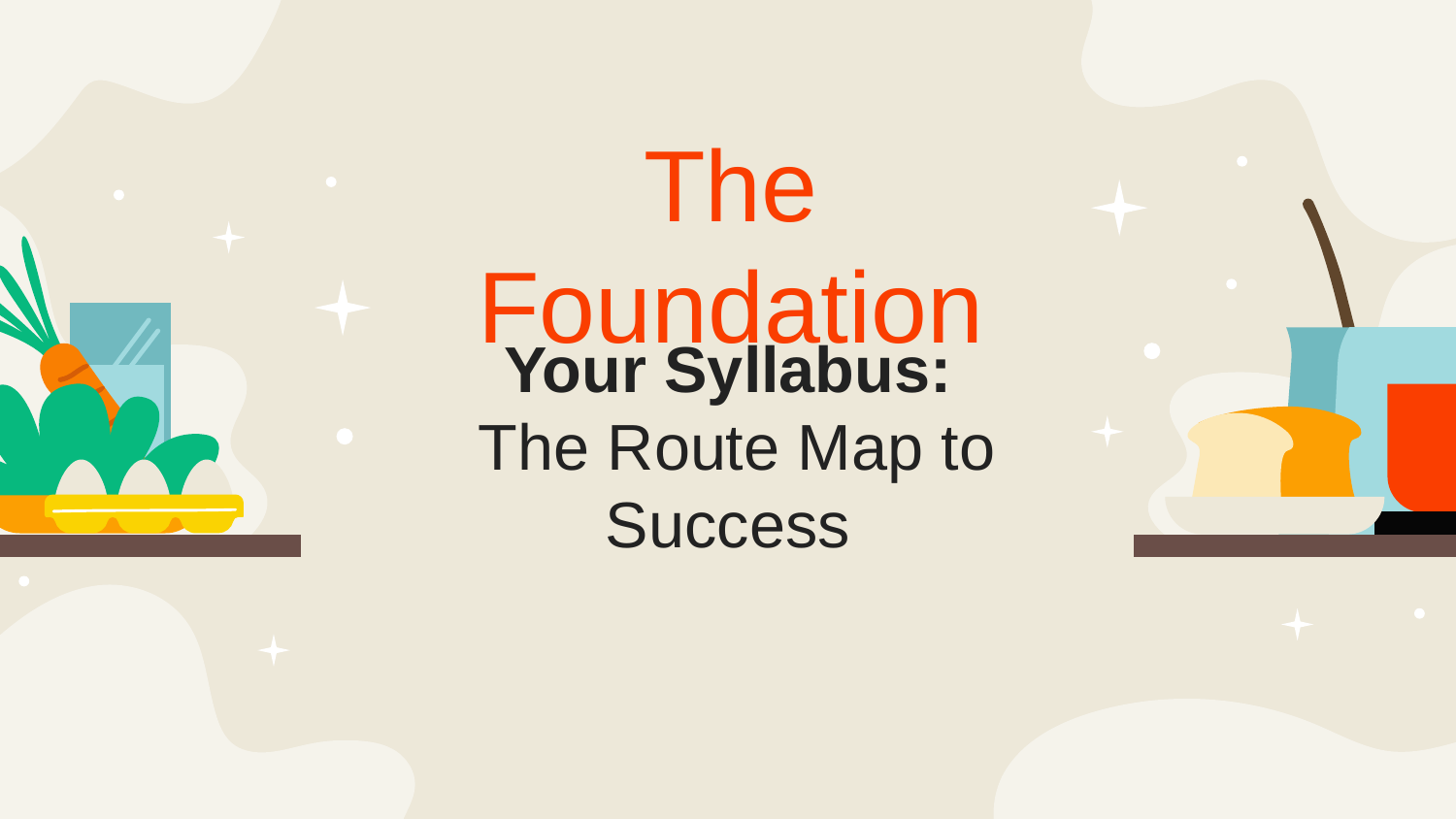

# The Foundation

Your Syllabus:
 The Route Map to Success